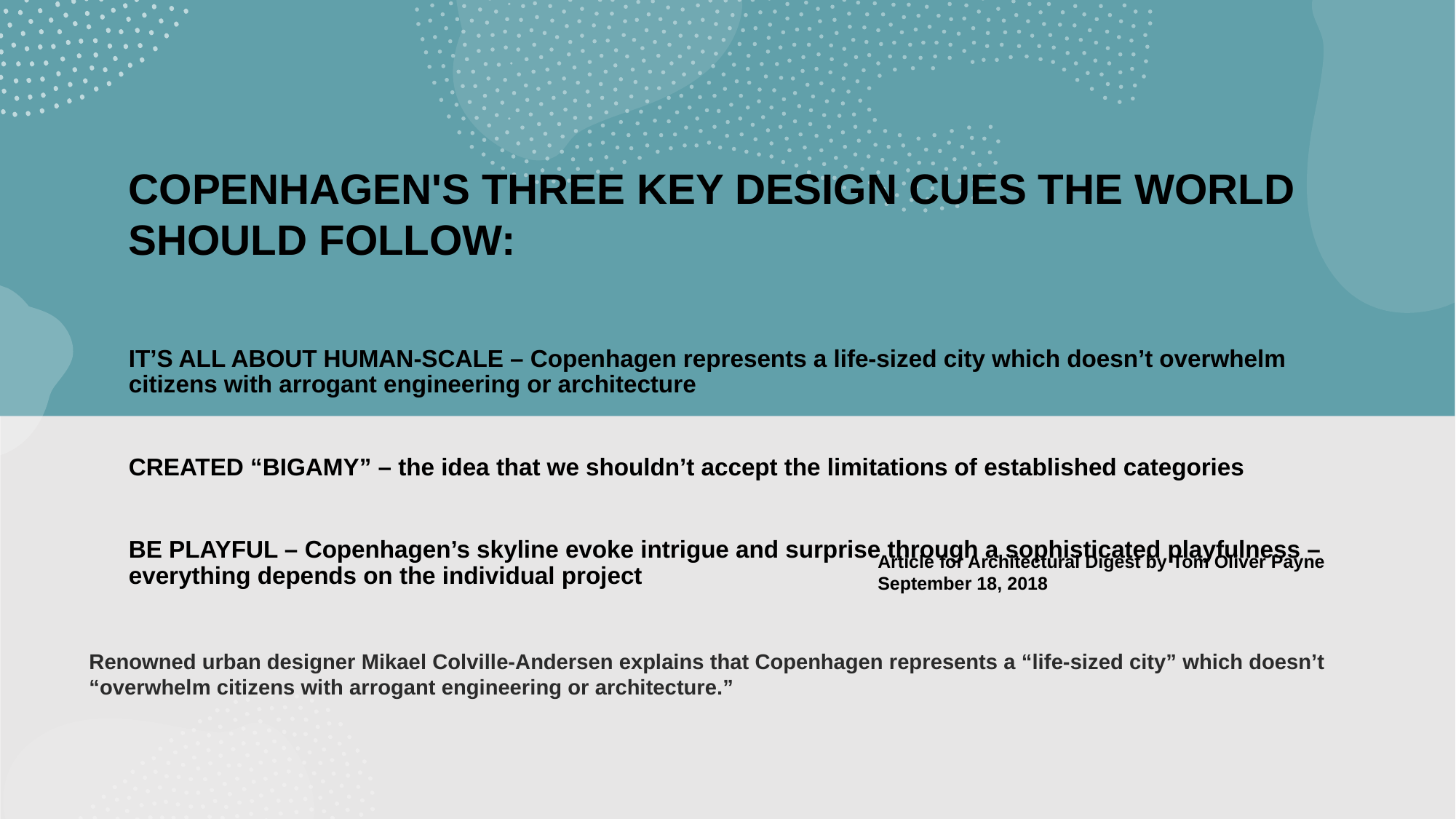

COPENHAGEN'S THREE KEY DESIGN CUES THE WORLD SHOULD FOLLOW:

IT’S ALL ABOUT HUMAN-SCALE – Copenhagen represents a life-sized city which doesn’t overwhelm citizens with arrogant engineering or architecture

CREATED “BIGAMY” – the idea that we shouldn’t accept the limitations of established categories

BE PLAYFUL – Copenhagen’s skyline evoke intrigue and surprise through a sophisticated playfulness – everything depends on the individual project

Article for Architectural Digest by Tom Oliver Payne
September 18, 2018
Renowned urban designer Mikael Colville-Andersen explains that Copenhagen represents a “life-sized city” which doesn’t “overwhelm citizens with arrogant engineering or architecture.”